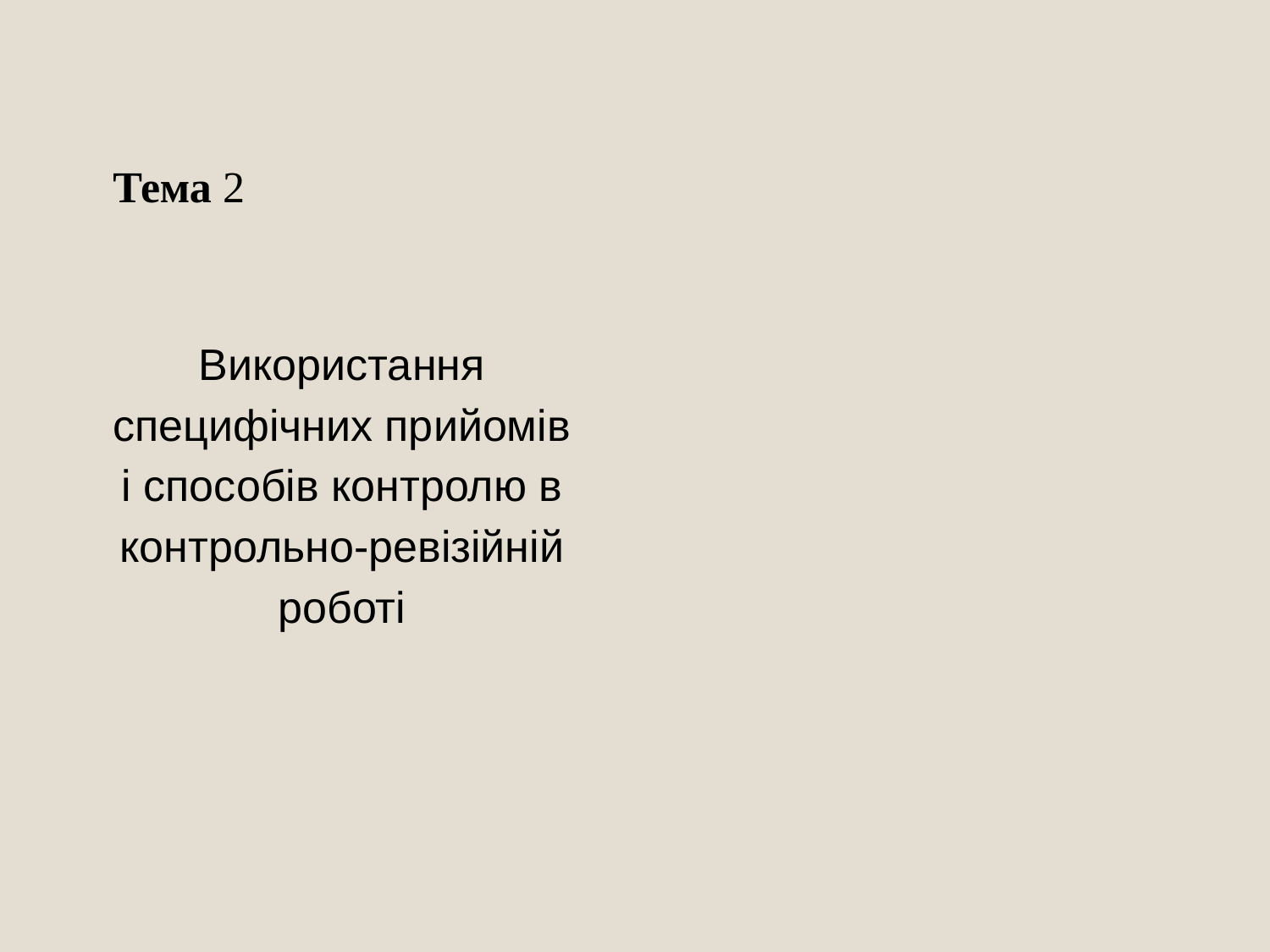

# Тема 2

Використання специфічних прийомів і способів контролю в контрольно-ревізійній роботі